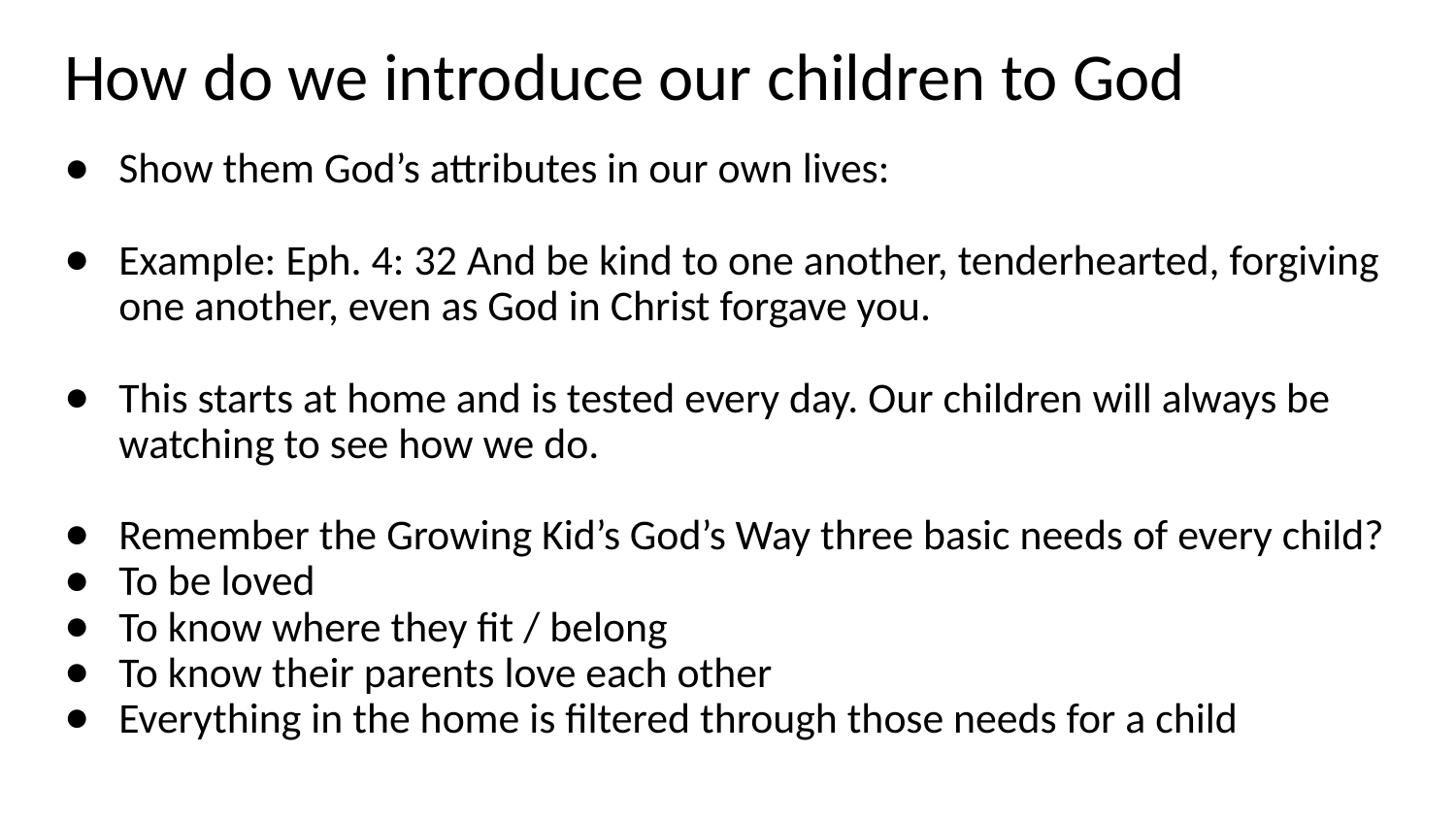

# How do we introduce our children to God
Show them God’s attributes in our own lives:

Example: Eph. 4: 32 And be kind to one another, tenderhearted, forgiving one another, even as God in Christ forgave you.

This starts at home and is tested every day. Our children will always be watching to see how we do.

Remember the Growing Kid’s God’s Way three basic needs of every child?
To be loved
To know where they fit / belong
To know their parents love each other
Everything in the home is filtered through those needs for a child